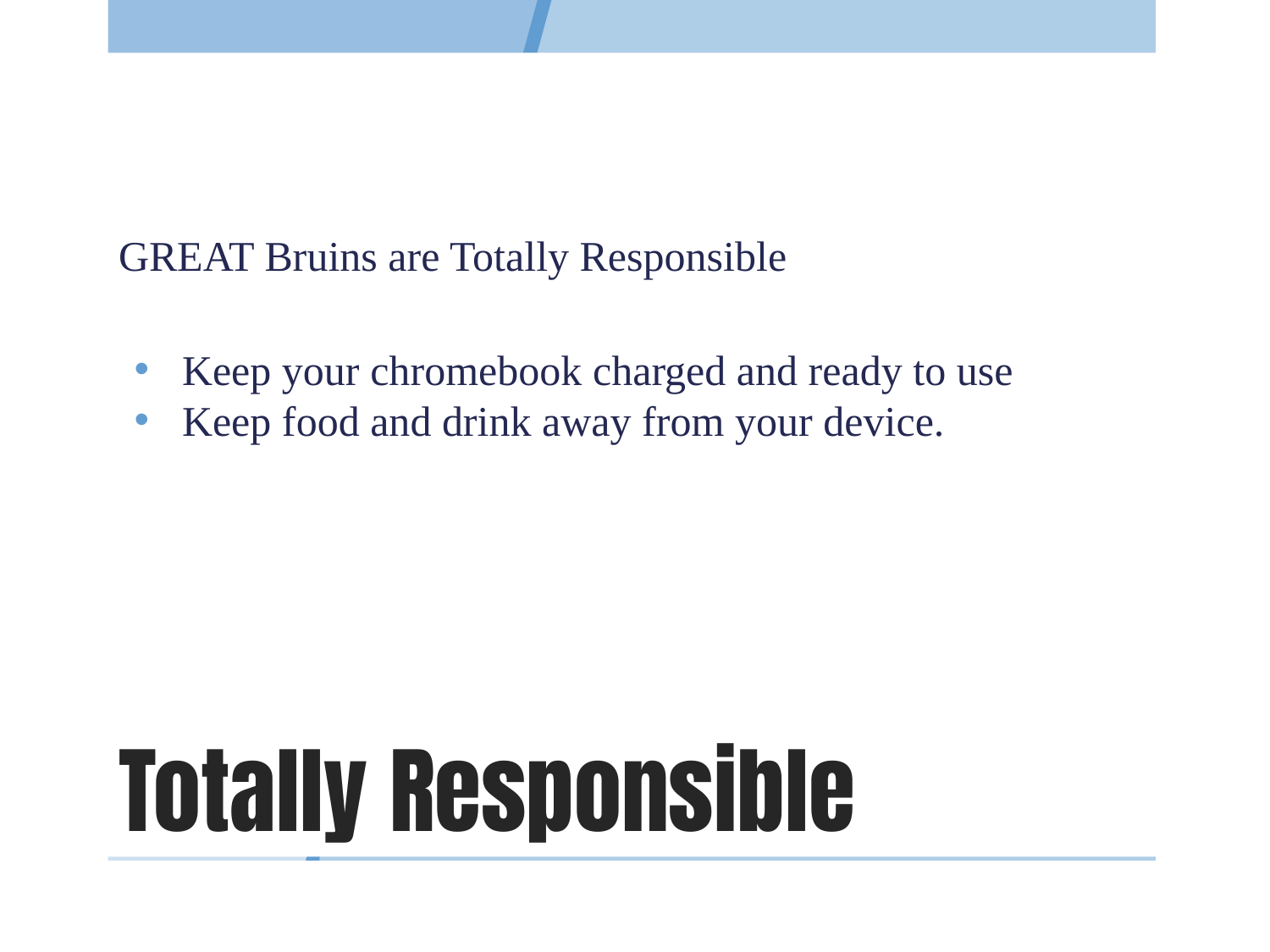

GREAT Bruins are Totally Responsible

Keep your chromebook charged and ready to use
Keep food and drink away from your device.

# Totally Responsible